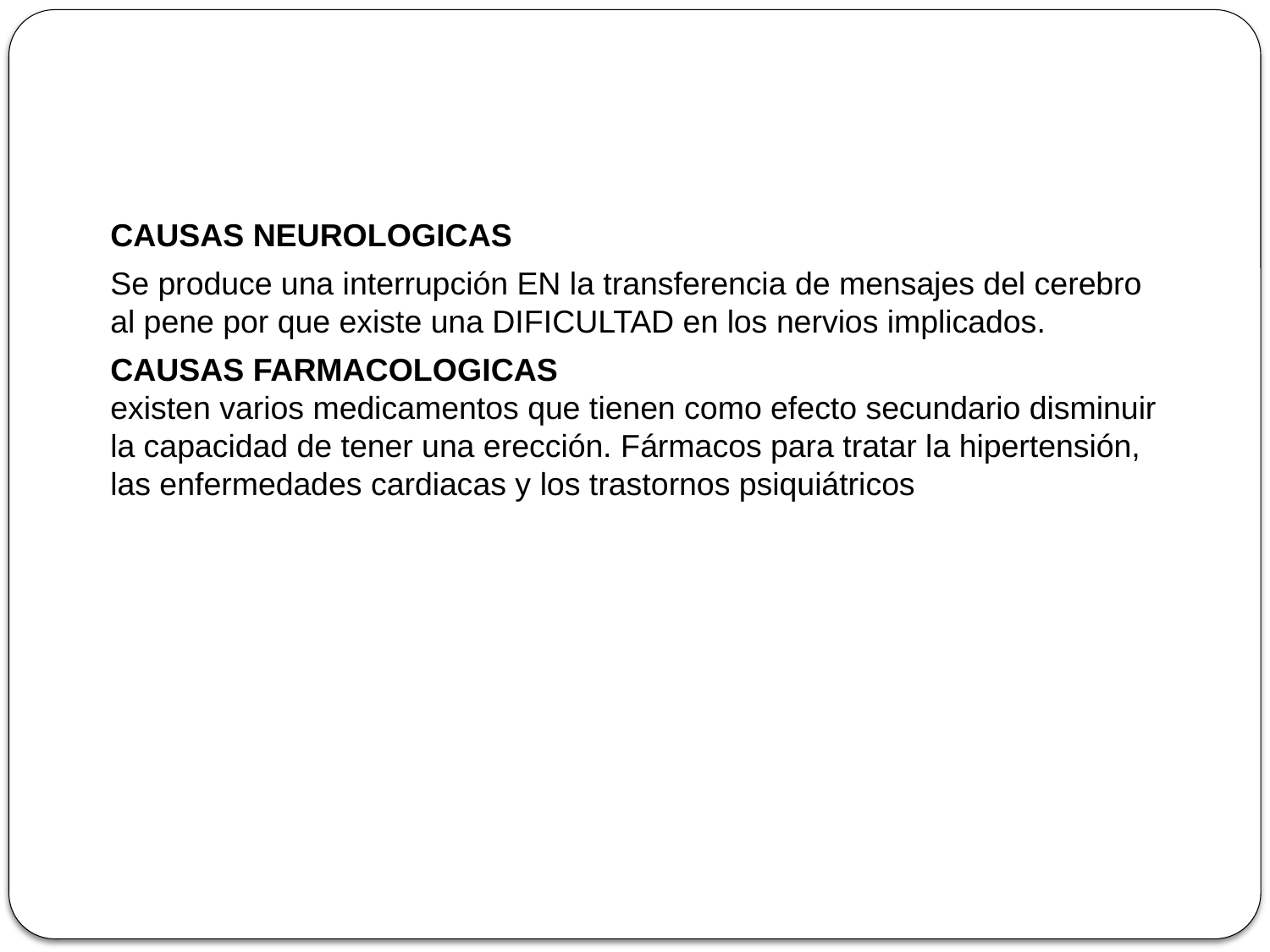

CAUSAS NEUROLOGICAS
Se produce una interrupción EN la transferencia de mensajes del cerebro al pene por que existe una DIFICULTAD en los nervios implicados.
CAUSAS FARMACOLOGICAS
existen varios medicamentos que tienen como efecto secundario disminuir la capacidad de tener una erección. Fármacos para tratar la hipertensión, las enfermedades cardiacas y los trastornos psiquiátricos